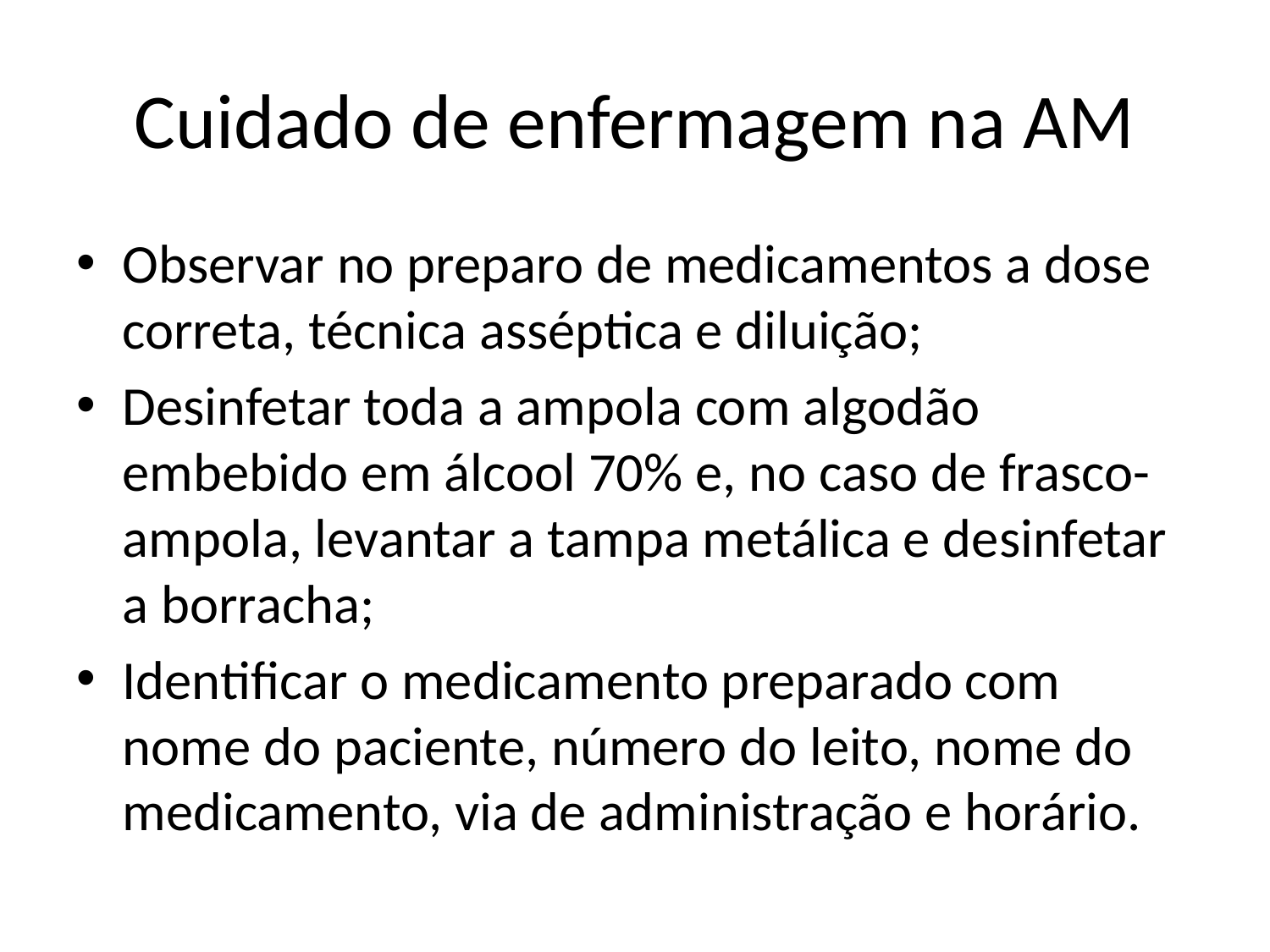

# Cuidado de enfermagem na AM
Observar no preparo de medicamentos a dose correta, técnica asséptica e diluição;
Desinfetar toda a ampola com algodão embebido em álcool 70% e, no caso de frasco-ampola, levantar a tampa metálica e desinfetar a borracha;
Identificar o medicamento preparado com nome do paciente, número do leito, nome do medicamento, via de administração e horário.